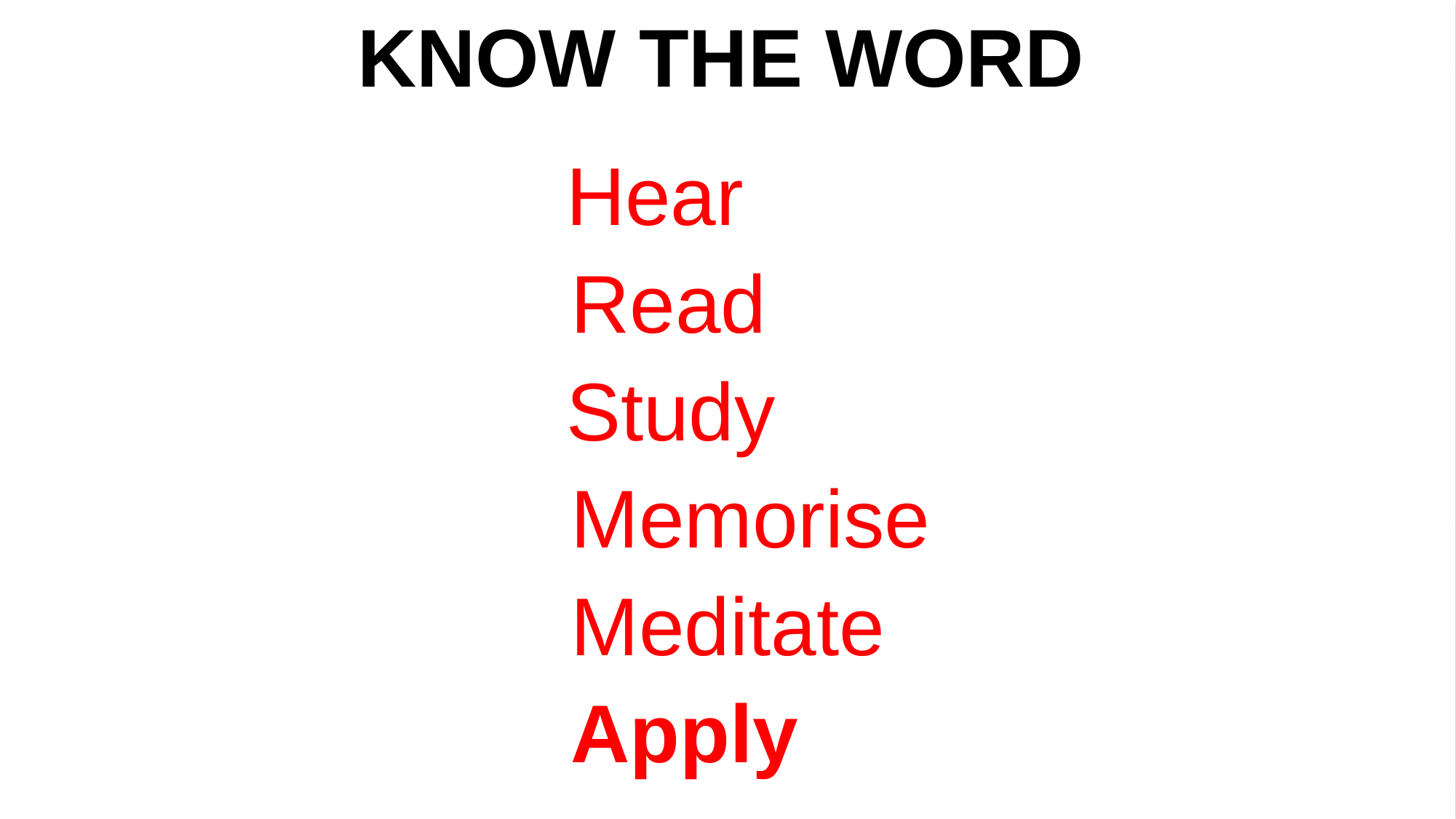

KNOW THE WORD

 				      	Hear
  				     Read
  				    	Study
  				     Memorise
  				     Meditate
  				     Apply